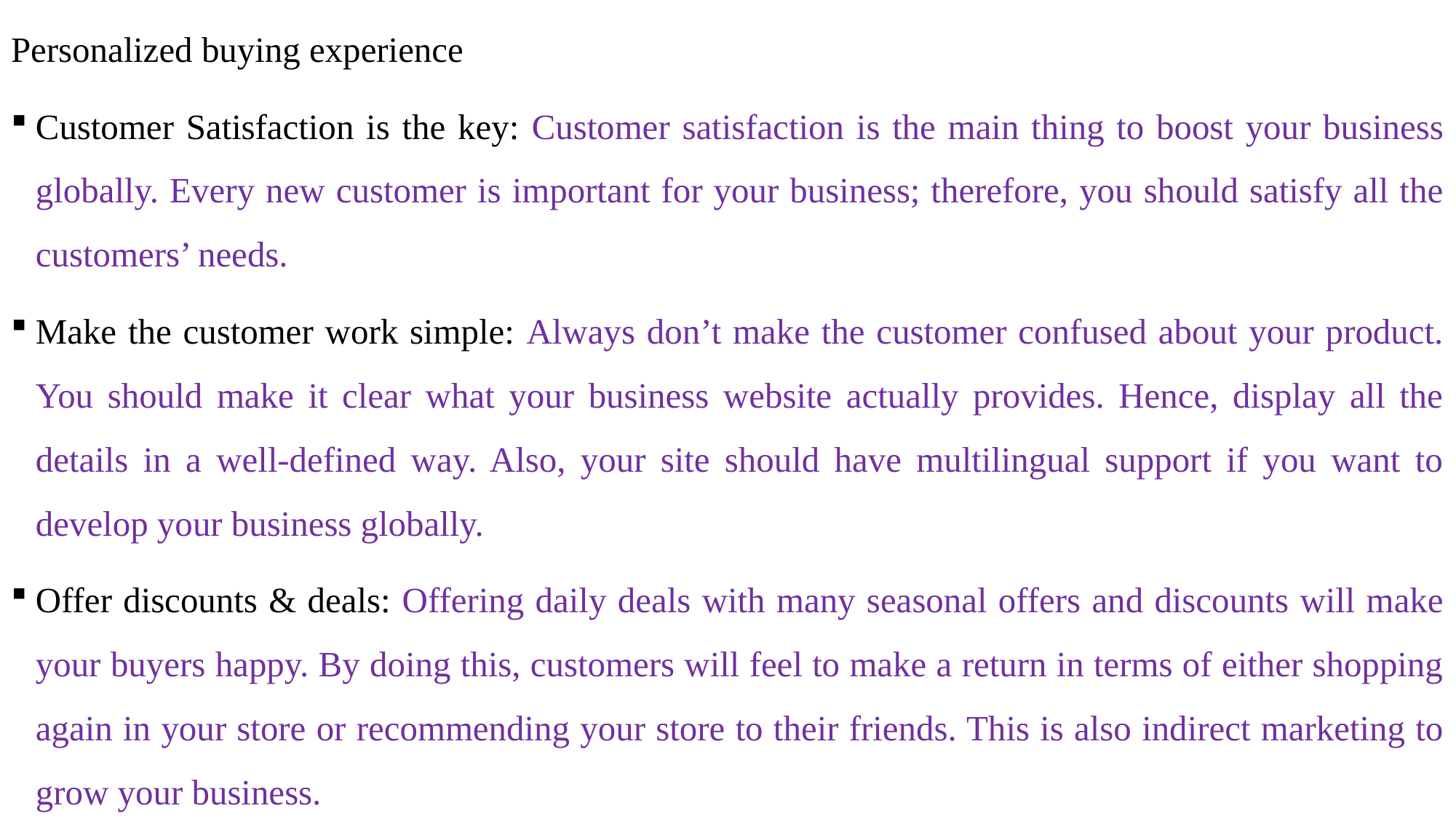

Personalized buying experience
Customer Satisfaction is the key: Customer satisfaction is the main thing to boost your business globally. Every new customer is important for your business; therefore, you should satisfy all the customers’ needs.
Make the customer work simple: Always don’t make the customer confused about your product. You should make it clear what your business website actually provides. Hence, display all the details in a well-defined way. Also, your site should have multilingual support if you want to develop your business globally.
Offer discounts & deals: Offering daily deals with many seasonal offers and discounts will make your buyers happy. By doing this, customers will feel to make a return in terms of either shopping again in your store or recommending your store to their friends. This is also indirect marketing to grow your business.